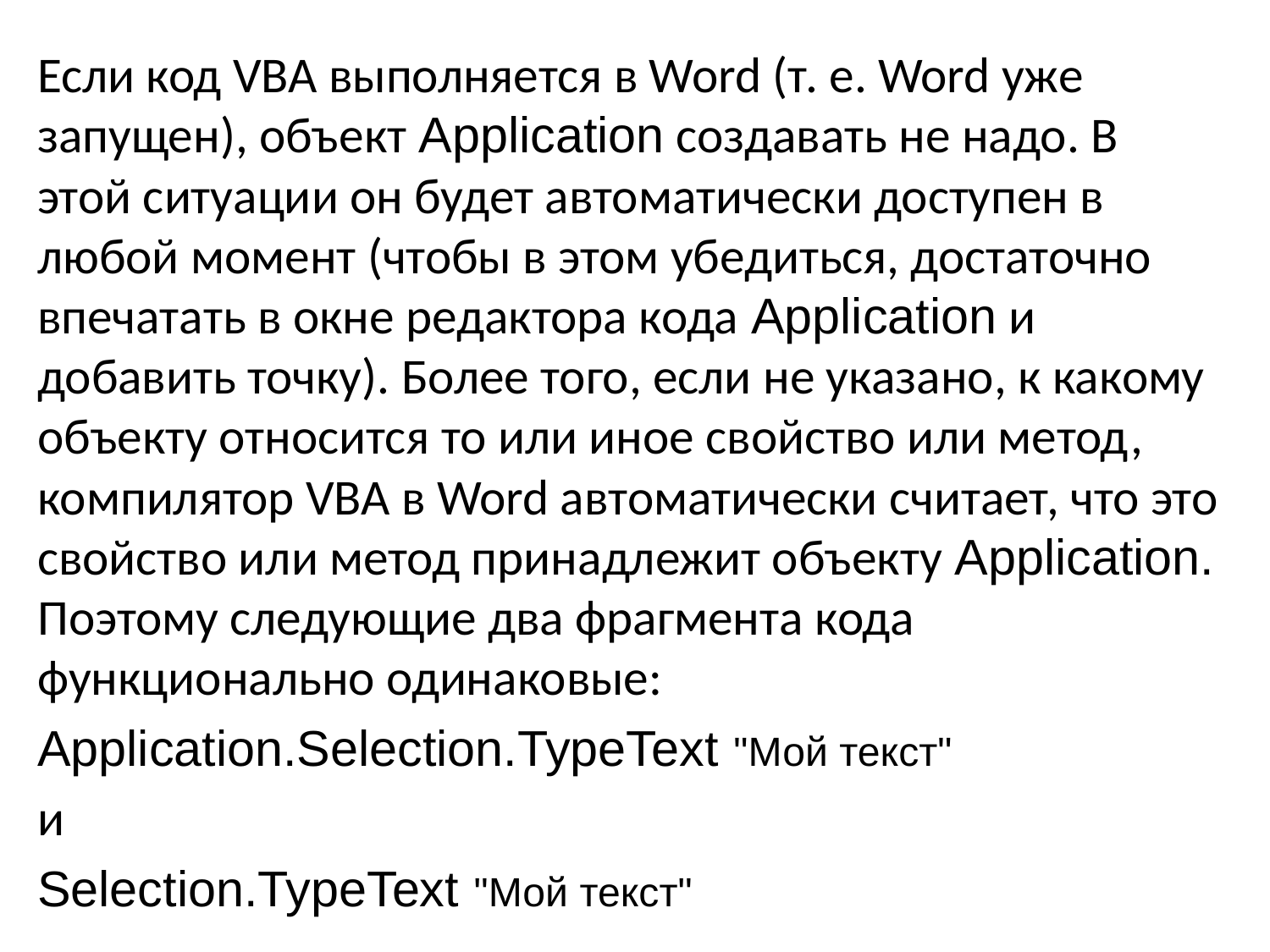

Если код VBA выполняется в Word (т. е. Word уже запущен), объект Application создавать не надо. В этой ситуации он будет автоматически доступен в любой момент (чтобы в этом убедиться, достаточно впечатать в окне редактора кода Application и добавить точку). Более того, если не указано, к какому объекту относится то или иное свойство или метод, компилятор VBA в Word автоматически считает, что это свойство или метод принадлежит объекту Application. Поэтому следующие два фрагмента кода функционально одинаковые:
Application.Selection.TypeText "Мой текст"
и
Selection.TypeText "Мой текст"